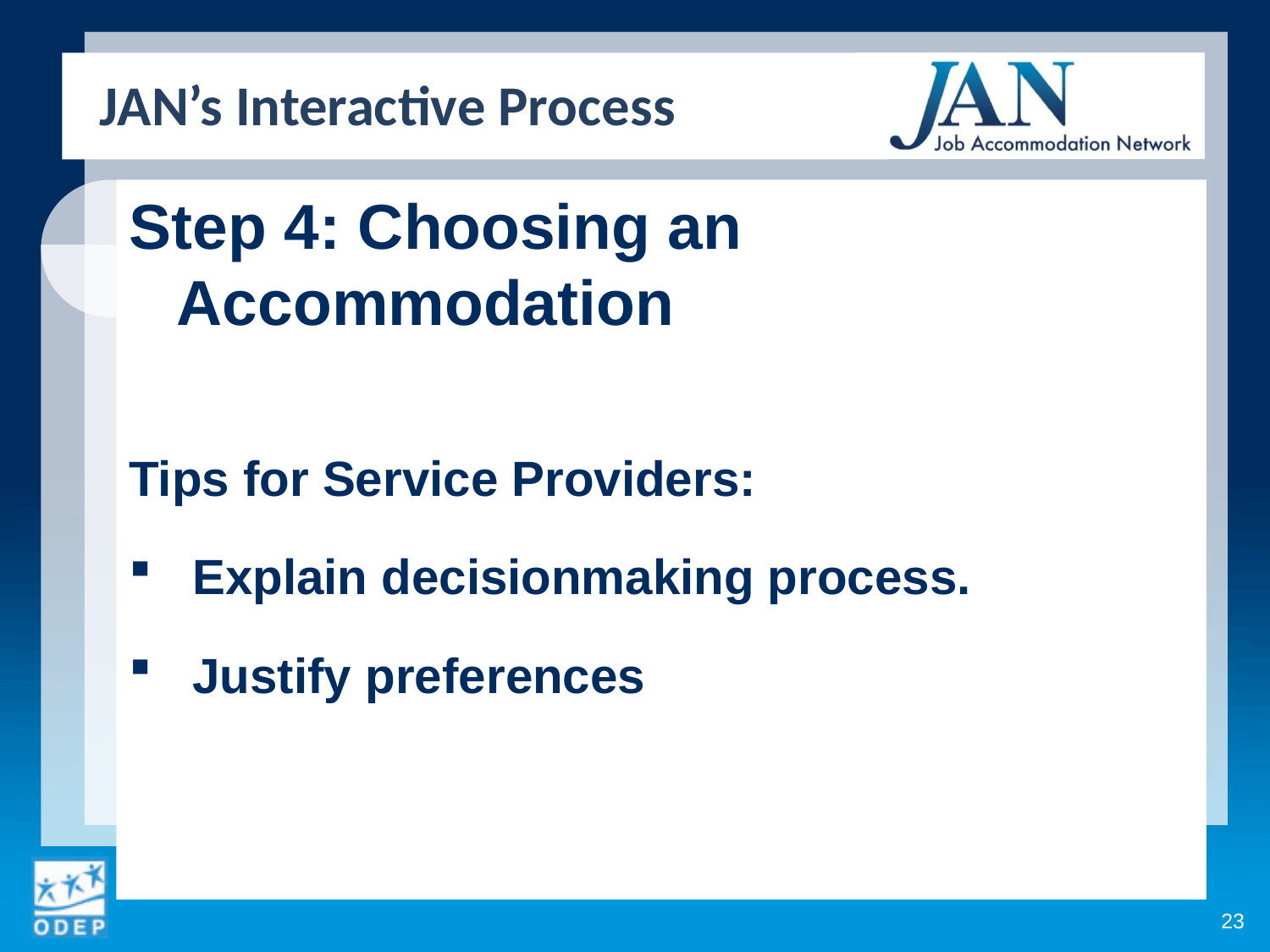

JAN’s Interactive Process
Step 4: Choosing an Accommodation

Tips for Service Providers:
Explain decisionmaking process.
Justify preferences
23